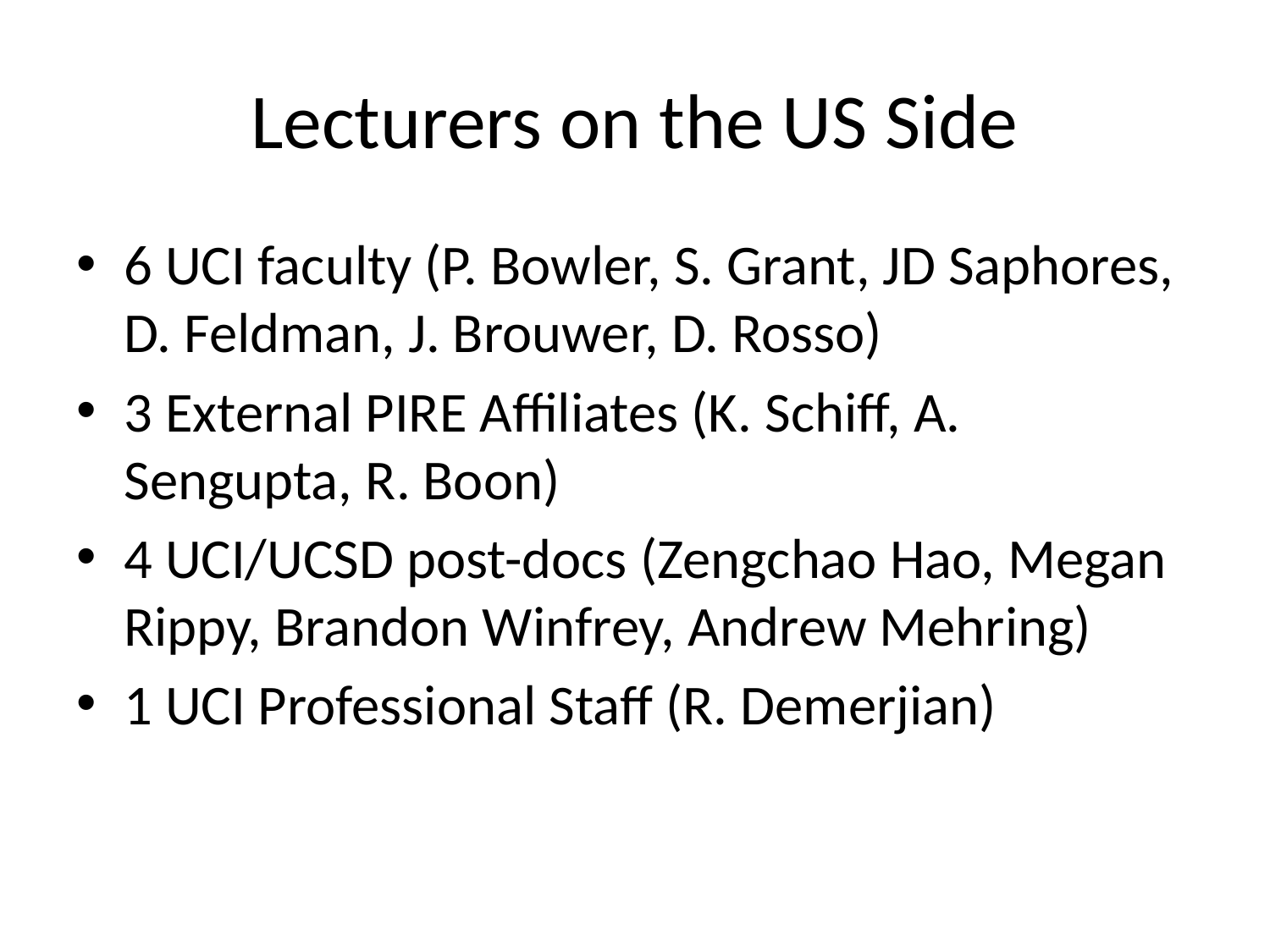

# Lecturers on the US Side
6 UCI faculty (P. Bowler, S. Grant, JD Saphores, D. Feldman, J. Brouwer, D. Rosso)
3 External PIRE Affiliates (K. Schiff, A. Sengupta, R. Boon)
4 UCI/UCSD post-docs (Zengchao Hao, Megan Rippy, Brandon Winfrey, Andrew Mehring)
1 UCI Professional Staff (R. Demerjian)